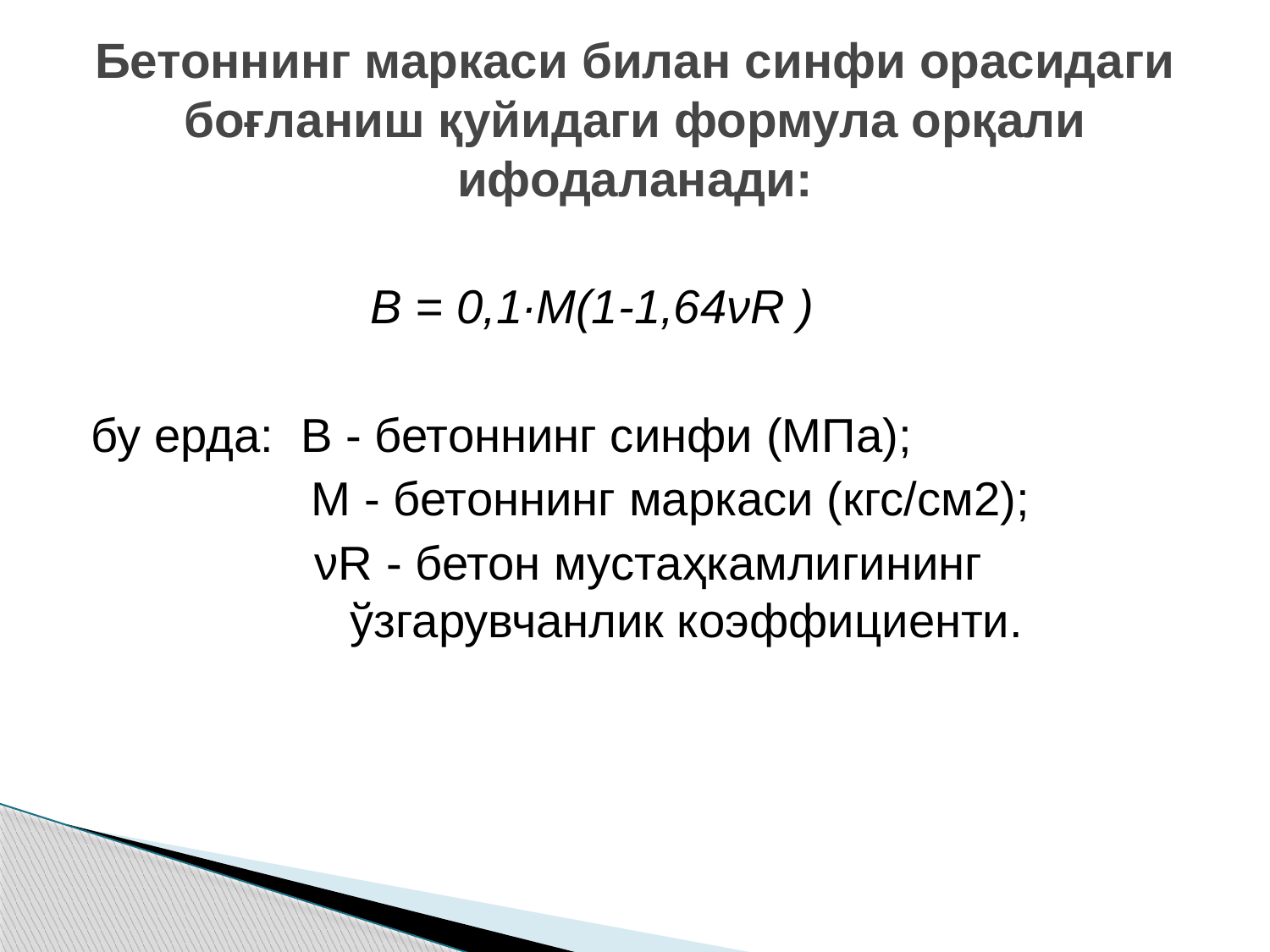

# Бетоннинг маркаси билан синфи орасидаги боғланиш қуйидаги формула орқали ифодаланади:

B = 0,1∙M(1-1,64νR )

бу ерда:  В - бетоннинг синфи (МПа);
М - бетоннинг маркаси (кгс/см2);
νR - бетон мустаҳкамлигининг ўзгарувчанлик коэффициенти.